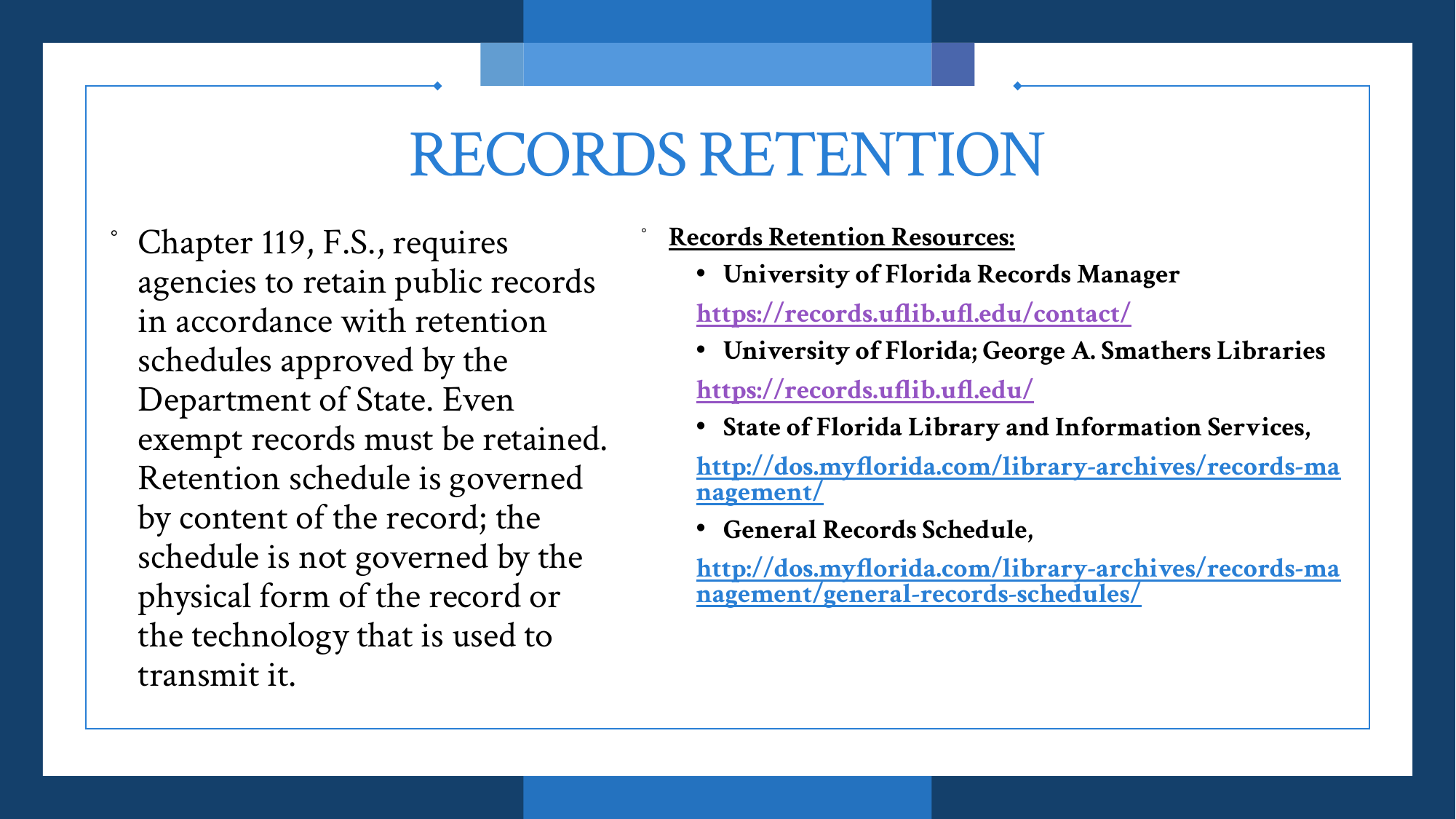

# RECORDS RETENTION
Chapter 119, F.S., requires agencies to retain public records in accordance with retention schedules approved by the Department of State. Even exempt records must be retained. Retention schedule is governed by content of the record; the schedule is not governed by the physical form of the record or the technology that is used to transmit it.

Records Retention Resources:
University of Florida Records Manager
https://records.uflib.ufl.edu/contact/
University of Florida; George A. Smathers Libraries
https://records.uflib.ufl.edu/
State of Florida Library and Information Services,
http://dos.myflorida.com/library-archives/records-management/
General Records Schedule,
http://dos.myflorida.com/library-archives/records-management/general-records-schedules/